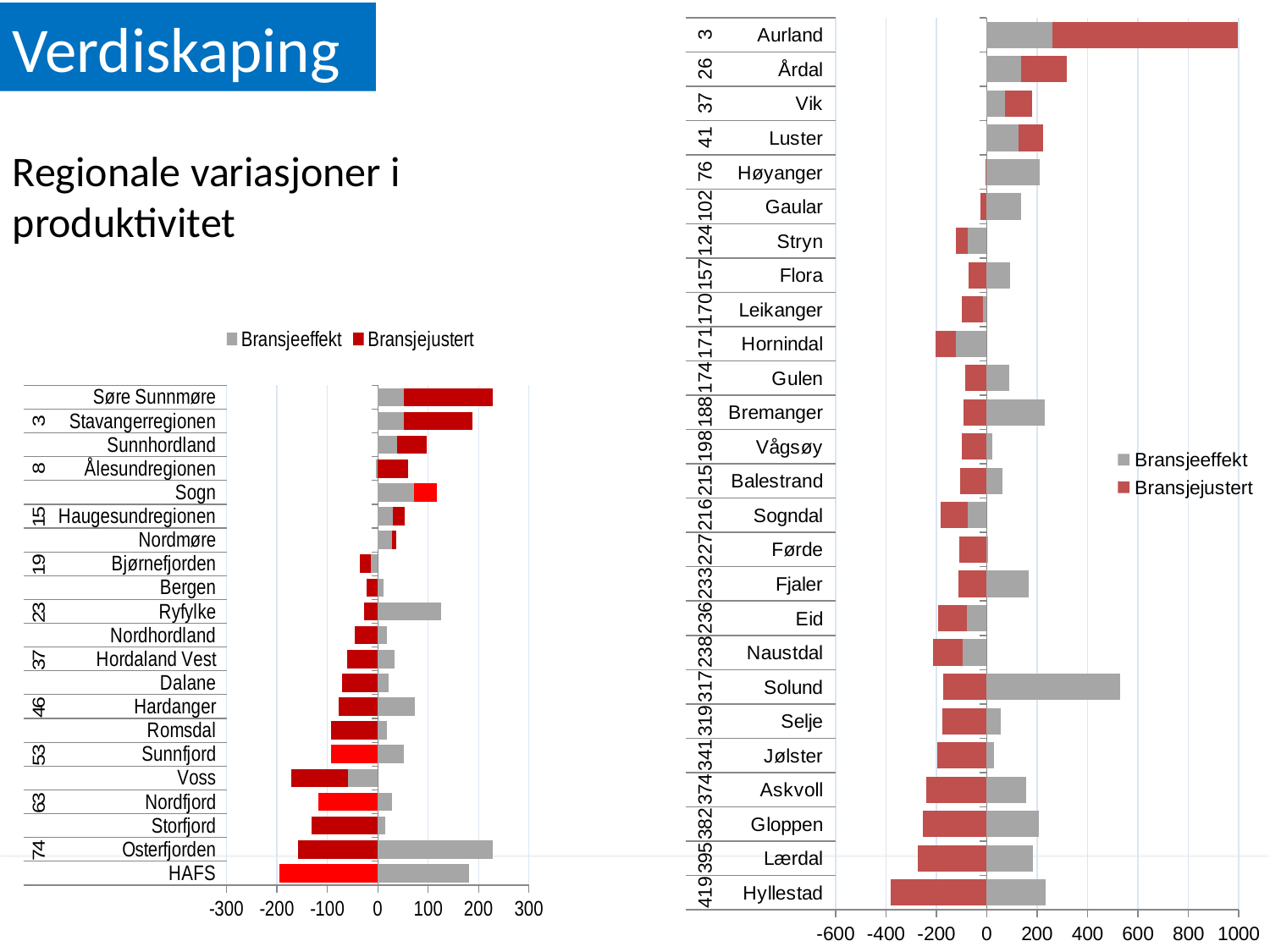

### Chart

| Category | Bransjeeffekt | Bransjejustert |
|---|---|---|
| Hyllestad | 234.87409428973206 | -380.48563744837134 |
| Lærdal | 184.8107698630863 | -272.30469142859204 |
| Gloppen | 207.16675790125112 | -253.85976067568686 |
| Askvoll | 156.7505805674084 | -240.05252320166096 |
| Jølster | 28.332492023353893 | -196.57585646946012 |
| Selje | 55.4797892119326 | -175.89035556418196 |
| Solund | 527.6725848056146 | -173.3602803174805 |
| Naustdal | -96.32738397111757 | -117.53338079834668 |
| Eid | -77.58173753786048 | -115.6726888449171 |
| Fjaler | 167.49658359603006 | -113.44297793830526 |
| Førde | 4.144948480848143 | -109.39982177049183 |
| Sogndal | -76.74840243482788 | -107.15519346017976 |
| Balestrand | 63.95333914893911 | -106.36711752332849 |
| Vågsøy | 23.521735650896176 | -99.20629106614365 |
| Bremanger | 228.9331858645271 | -93.79047733598895 |
| Gulen | 89.86852251263144 | -84.14511992405494 |
| Hornindal | -121.08789896769508 | -83.20490225717123 |
| Leikanger | -16.429717667263617 | -81.7993706458542 |
| Flora | 93.2291688485559 | -73.43719034038816 |
| Stryn | -75.02110568927719 | -46.01639232988737 |
| Gaular | 134.64448821004873 | -25.871617941410136 |
| Høyanger | 210.49696764896896 | -3.9467192891280547 |
| Luster | 125.29601569435067 | 97.50095736793708 |
| Vik | 73.8006148234308 | 107.22805313893195 |
| Årdal | 136.87643987574097 | 181.58208344286868 |
| Aurland | 260.5694381300143 | 736.3620273558523 |
Verdiskaping
Regionale variasjoner i produktivitet

### Chart

| Category | Bransjeeffekt | Bransjejustert |
|---|---|---|
| HAFS | 181.7589566928939 | -195.31049026927565 |
| Osterfjorden | 228.3675257437452 | -157.9483668484629 |
| Storfjord | 14.98089756001741 | -131.2742599921703 |
| Nordfjord | 28.46479165713015 | -118.07790485771 |
| Voss | -59.517001385100116 | -112.5774548060096 |
| Sunnfjord | 51.657137285085014 | -92.06824094185197 |
| Romsdal | 18.967049772204064 | -92.05933253704734 |
| Hardanger | 73.4359948566489 | -76.96529990181773 |
| Dalane | 22.320371568582573 | -70.52632068600747 |
| Hordaland Vest | 33.210678110658364 | -60.25851631235594 |
| Nordhordland | 18.07702222042576 | -45.387820480872165 |
| Ryfylke | 125.42327760994601 | -27.120646887349153 |
| Bergen | 10.913193172569777 | -21.367932449420323 |
| Bjørnefjorden | -14.28629430405988 | -20.83597860597763 |
| Nordmøre | 27.69188615349708 | 9.236609115740407 |
| Haugesundregionen | 30.06478542846685 | 23.21207229352683 |
| Sogn | 72.35806189180755 | 45.86118090130083 |
| Ålesundregionen | -4.209056920366493 | 59.830839309868225 |
| Sunnhordland | 37.63837935795607 | 59.95137529606495 |
| Stavangerregionen | 51.10101189753914 | 136.7401755207311 |
| Søre Sunnmøre | 51.278029617753305 | 177.27729971444398 |
03.02.2016
21